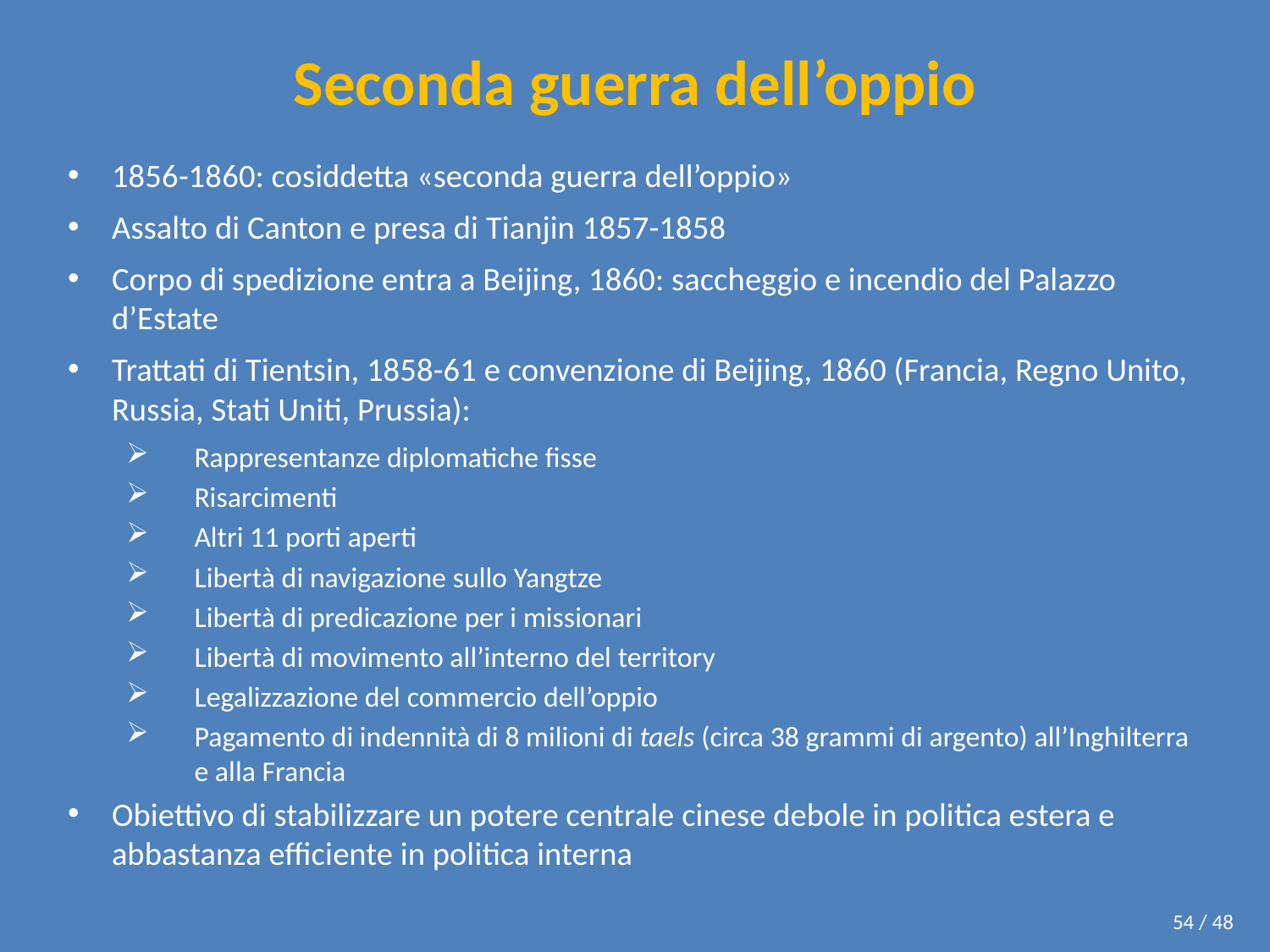

# Seconda guerra dell’oppio
1856-1860: cosiddetta «seconda guerra dell’oppio»
Assalto di Canton e presa di Tianjin 1857-1858
Corpo di spedizione entra a Beijing, 1860: saccheggio e incendio del Palazzo d’Estate
Trattati di Tientsin, 1858-61 e convenzione di Beijing, 1860 (Francia, Regno Unito, Russia, Stati Uniti, Prussia):
Rappresentanze diplomatiche fisse
Risarcimenti
Altri 11 porti aperti
Libertà di navigazione sullo Yangtze
Libertà di predicazione per i missionari
Libertà di movimento all’interno del territory
Legalizzazione del commercio dell’oppio
Pagamento di indennità di 8 milioni di taels (circa 38 grammi di argento) all’Inghilterra e alla Francia
Obiettivo di stabilizzare un potere centrale cinese debole in politica estera e abbastanza efficiente in politica interna
54 / 48